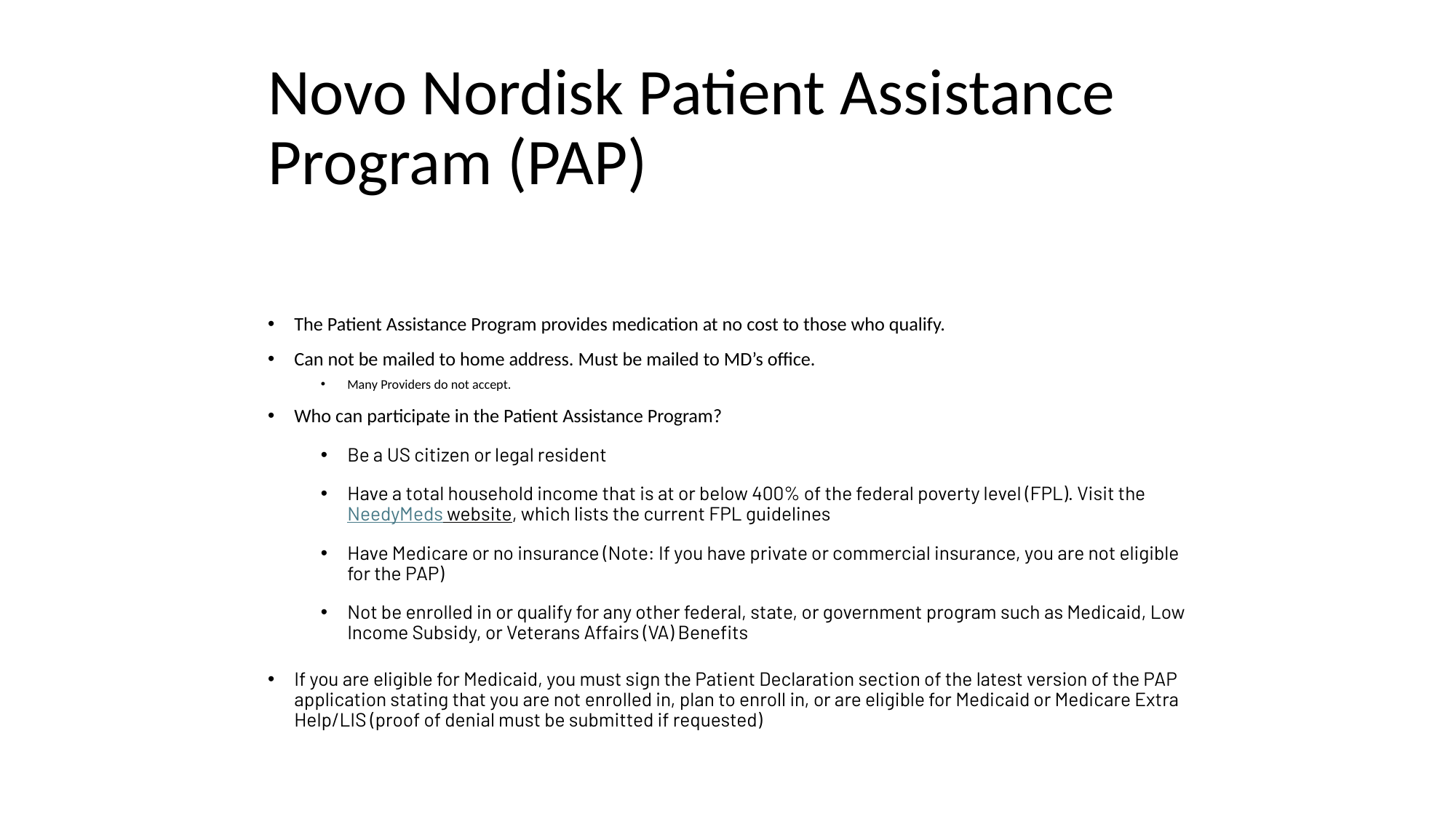

# Novo Nordisk Patient Assistance Program (PAP)
The Patient Assistance Program provides medication at no cost to those who qualify.
Can not be mailed to home address. Must be mailed to MD’s office.
Many Providers do not accept.
Who can participate in the Patient Assistance Program?
Be a US citizen or legal resident
Have a total household income that is at or below 400% of the federal poverty level (FPL). Visit the NeedyMeds website, which lists the current FPL guidelines
Have Medicare or no insurance (Note: If you have private or commercial insurance, you are not eligible for the PAP)
Not be enrolled in or qualify for any other federal, state, or government program such as Medicaid, Low Income Subsidy, or Veterans Affairs (VA) Benefits
If you are eligible for Medicaid, you must sign the Patient Declaration section of the latest version of the PAP application stating that you are not enrolled in, plan to enroll in, or are eligible for Medicaid or Medicare Extra Help/LIS (proof of denial must be submitted if requested)